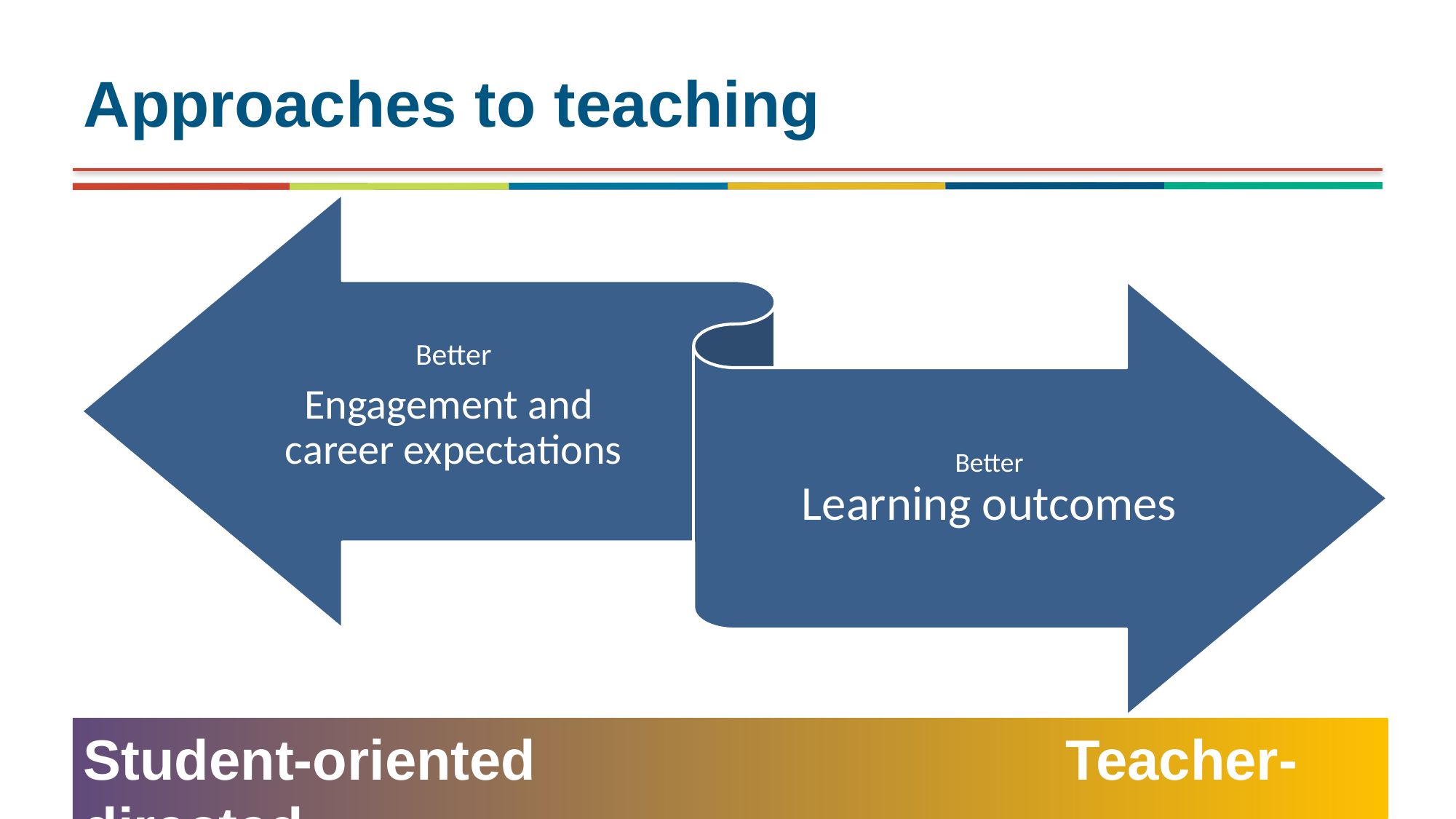

# Approaches to teaching
Better
Engagement and
career expectations
Better
Learning outcomes
Student-oriented 					Teacher-directed